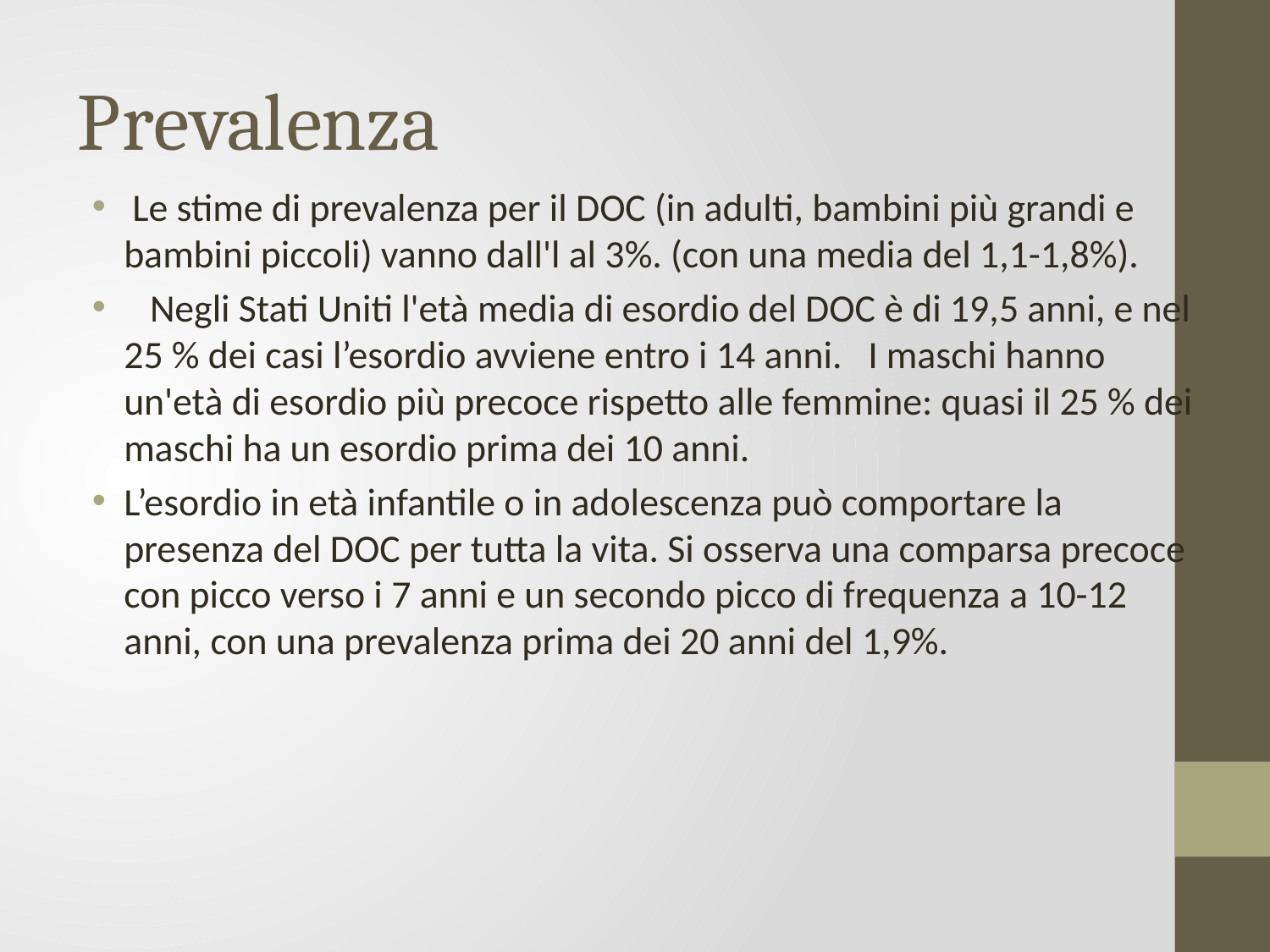

# Prevalenza
 Le stime di prevalenza per il DOC (in adulti, bambini più grandi e bambini piccoli) vanno dall'l al 3%. (con una media del 1,1-1,8%).
   Negli Stati Uniti l'età media di esordio del DOC è di 19,5 anni, e nel 25 % dei casi l’esordio avviene entro i 14 anni.   I maschi hanno un'età di esordio più precoce rispetto alle femmine: quasi il 25 % dei maschi ha un esordio prima dei 10 anni.
L’esordio in età infantile o in adolescenza può comportare la presenza del DOC per tutta la vita. Si osserva una comparsa precoce con picco verso i 7 anni e un secondo picco di frequenza a 10-12 anni, con una prevalenza prima dei 20 anni del 1,9%.